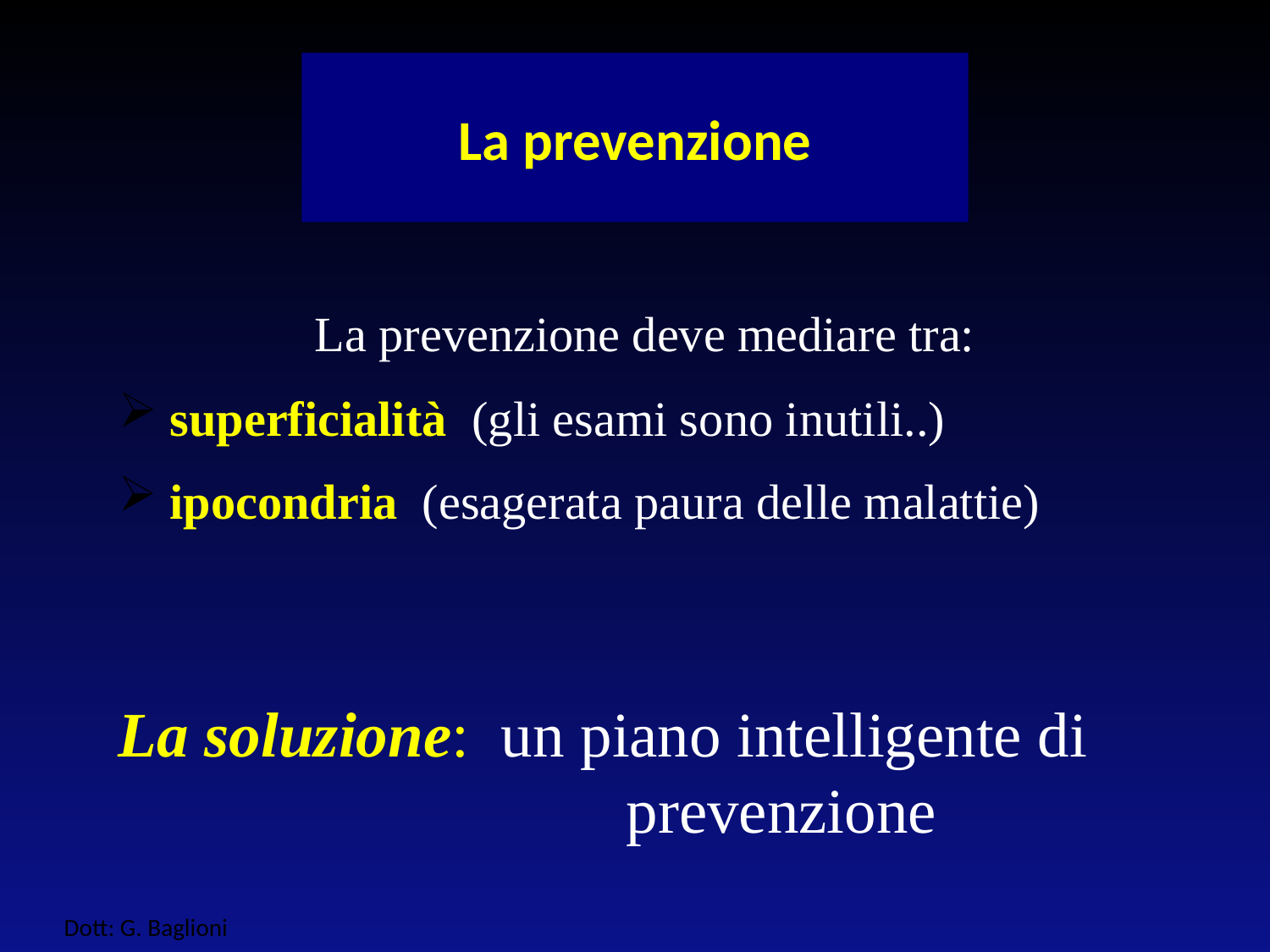

# La prevenzione
                La prevenzione deve mediare tra:
 superficialità  (gli esami sono inutili..)
 ipocondria  (esagerata paura delle malattie)
La soluzione:  un piano intelligente di 					prevenzione
Dott: G. Baglioni